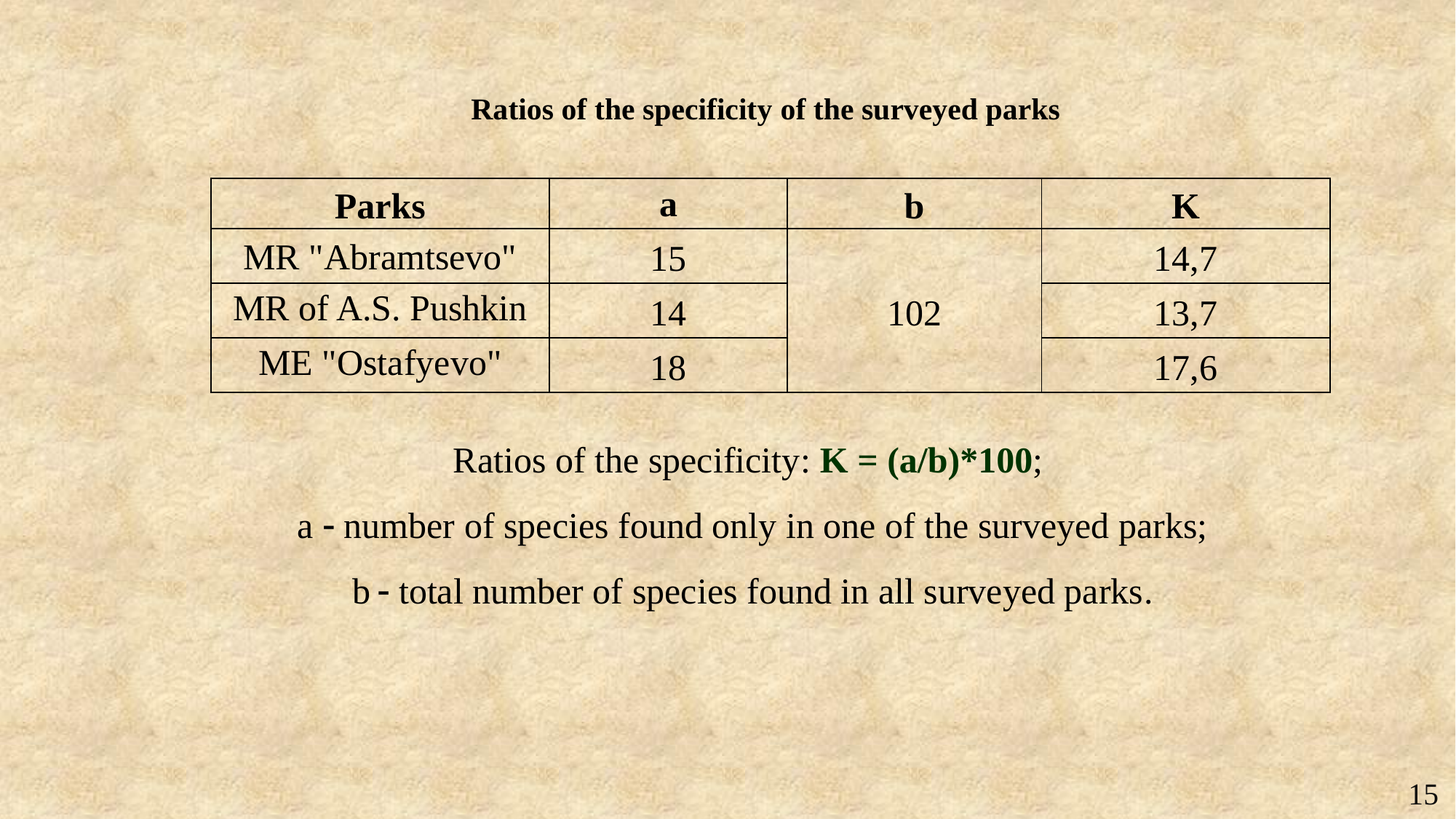

Ratios of the specificity of the surveyed parks
| Parks | a | b | K |
| --- | --- | --- | --- |
| MR "Abramtsevo" | 15 | 102 | 14,7 |
| MR of A.S. Pushkin | 14 |  | 13,7 |
| ME "Ostafyevo" | 18 |  | 17,6 |
Ratios of the specificity: K = (a/b)*100;
a − number of species found only in one of the surveyed parks;
b − total number of species found in all surveyed parks.
15